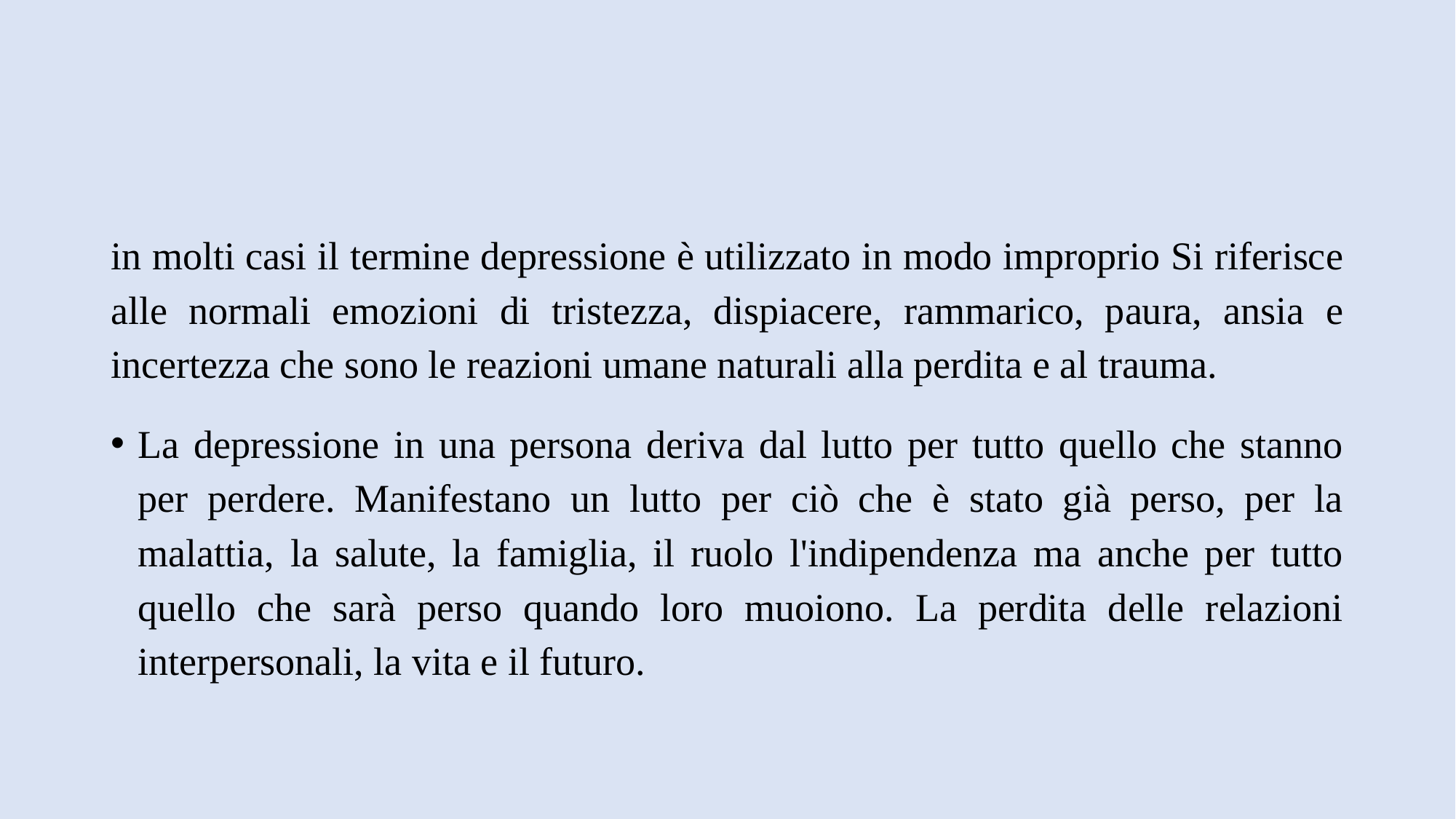

#
in molti casi il termine depressione è utilizzato in modo improprio Si riferisce alle normali emozioni di tristezza, dispiacere, rammarico, paura, ansia e incertezza che sono le reazioni umane naturali alla perdita e al trauma.
La depressione in una persona deriva dal lutto per tutto quello che stanno per perdere. Manifestano un lutto per ciò che è stato già perso, per la malattia, la salute, la famiglia, il ruolo l'indipendenza ma anche per tutto quello che sarà perso quando loro muoiono. La perdita delle relazioni interpersonali, la vita e il futuro.